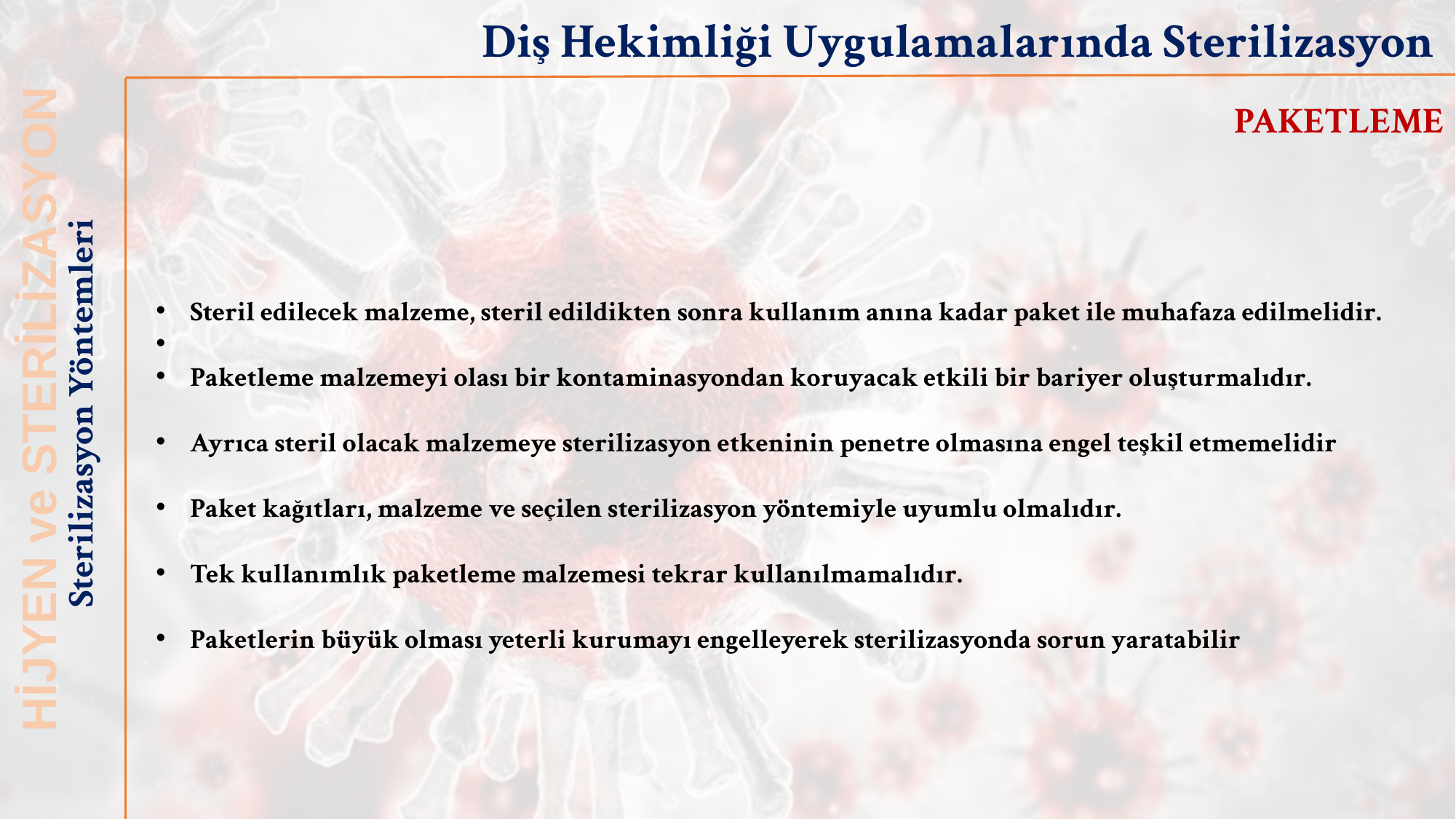

Diş Hekimliği Uygulamalarında Sterilizasyon
PAKETLEME
Steril edilecek malzeme, steril edildikten sonra kullanım anına kadar paket ile muhafaza edilmelidir.

Paketleme malzemeyi olası bir kontaminasyondan koruyacak etkili bir bariyer oluşturmalıdır.

Ayrıca steril olacak malzemeye sterilizasyon etkeninin penetre olmasına engel teşkil etmemelidir

Paket kağıtları, malzeme ve seçilen sterilizasyon yöntemiyle uyumlu olmalıdır.

Tek kullanımlık paketleme malzemesi tekrar kullanılmamalıdır.

Paketlerin büyük olması yeterli kurumayı engelleyerek sterilizasyonda sorun yaratabilir
HİJYEN ve STERİLİZASYON
Sterilizasyon Yöntemleri